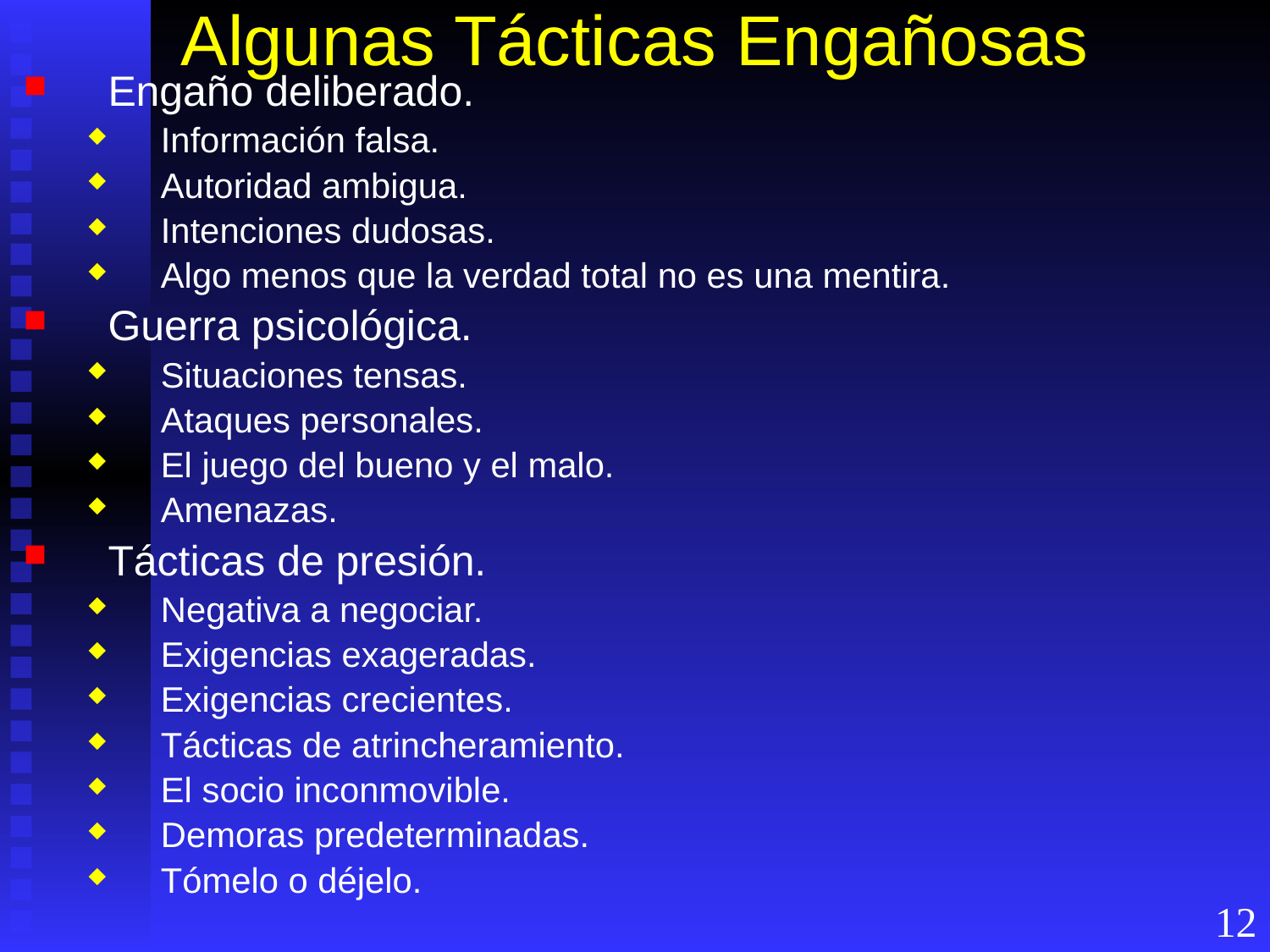

# Algunas Tácticas Engañosas
Engaño deliberado.
Información falsa.
Autoridad ambigua.
Intenciones dudosas.
Algo menos que la verdad total no es una mentira.
Guerra psicológica.
Situaciones tensas.
Ataques personales.
El juego del bueno y el malo.
Amenazas.
Tácticas de presión.
Negativa a negociar.
Exigencias exageradas.
Exigencias crecientes.
Tácticas de atrincheramiento.
El socio inconmovible.
Demoras predeterminadas.
Tómelo o déjelo.
12